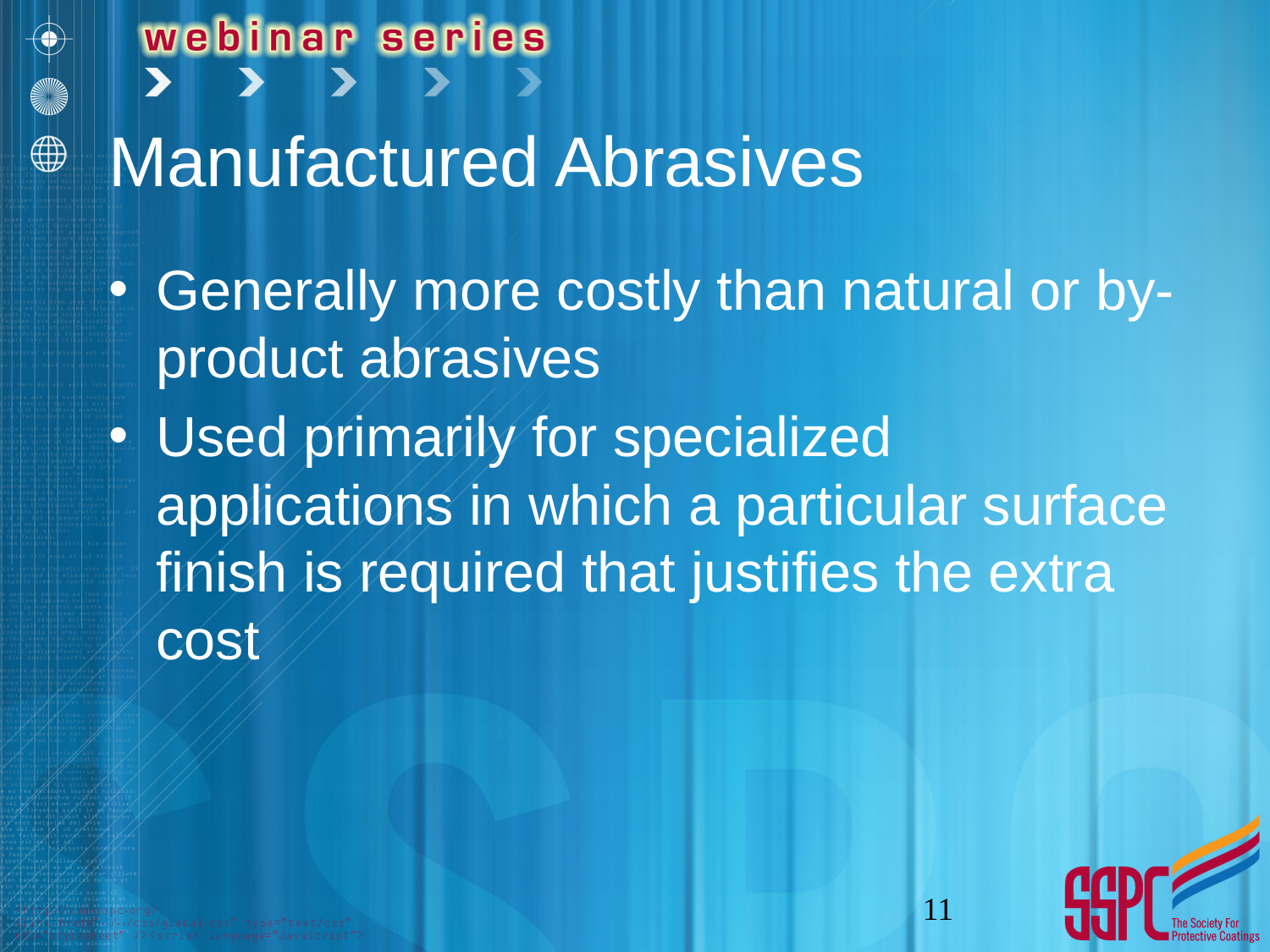

# Manufactured Abrasives
Generally more costly than natural or by-product abrasives
Used primarily for specialized applications in which a particular surface finish is required that justifies the extra cost
11